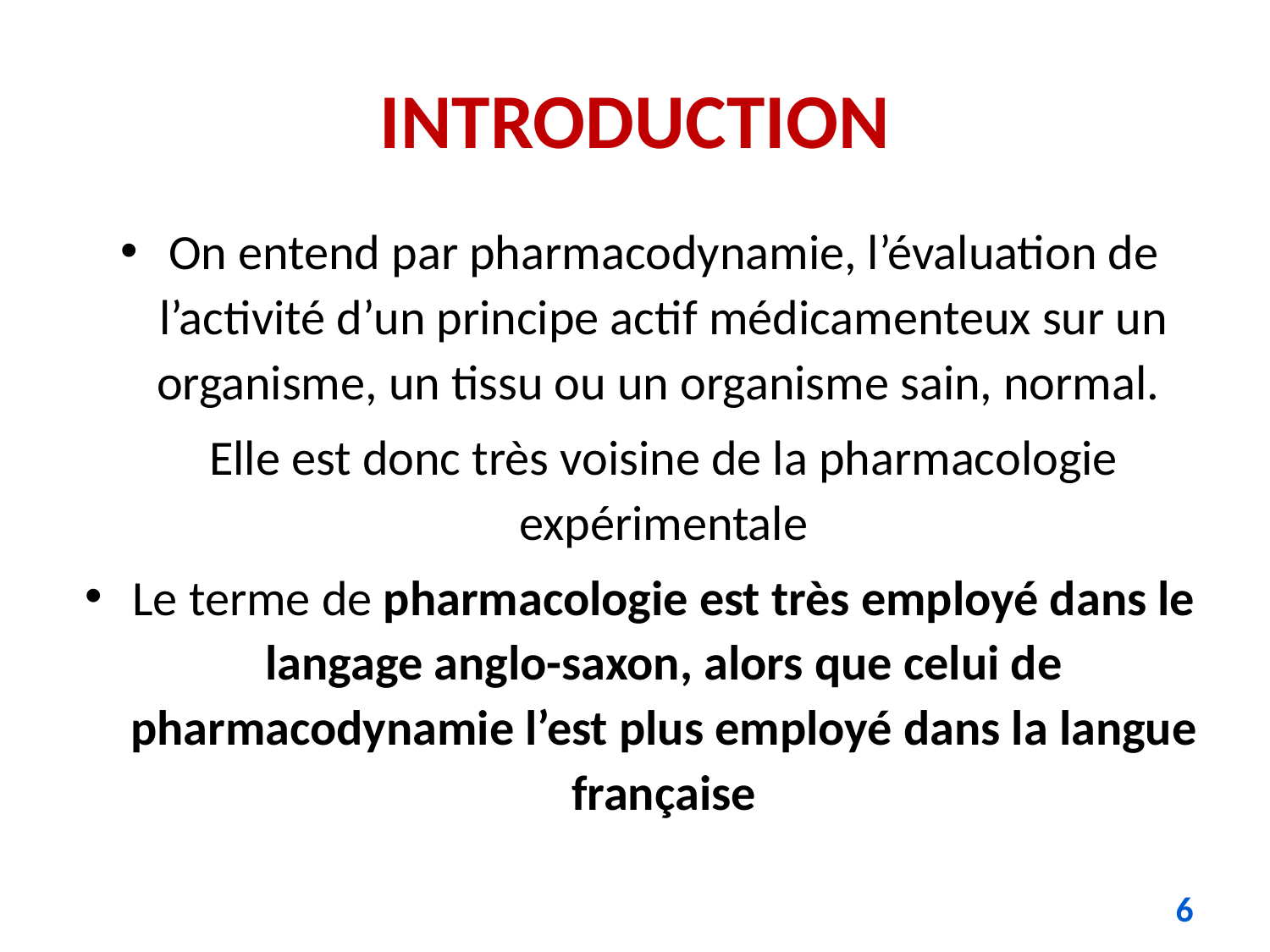

# INTRODUCTION
On entend par pharmacodynamie, l’évaluation de l’activité d’un principe actif médicamenteux sur un organisme, un tissu ou un organisme sain, normal.
	Elle est donc très voisine de la pharmacologie expérimentale
Le terme de pharmacologie est très employé dans le langage anglo-saxon, alors que celui de pharmacodynamie l’est plus employé dans la langue française

6